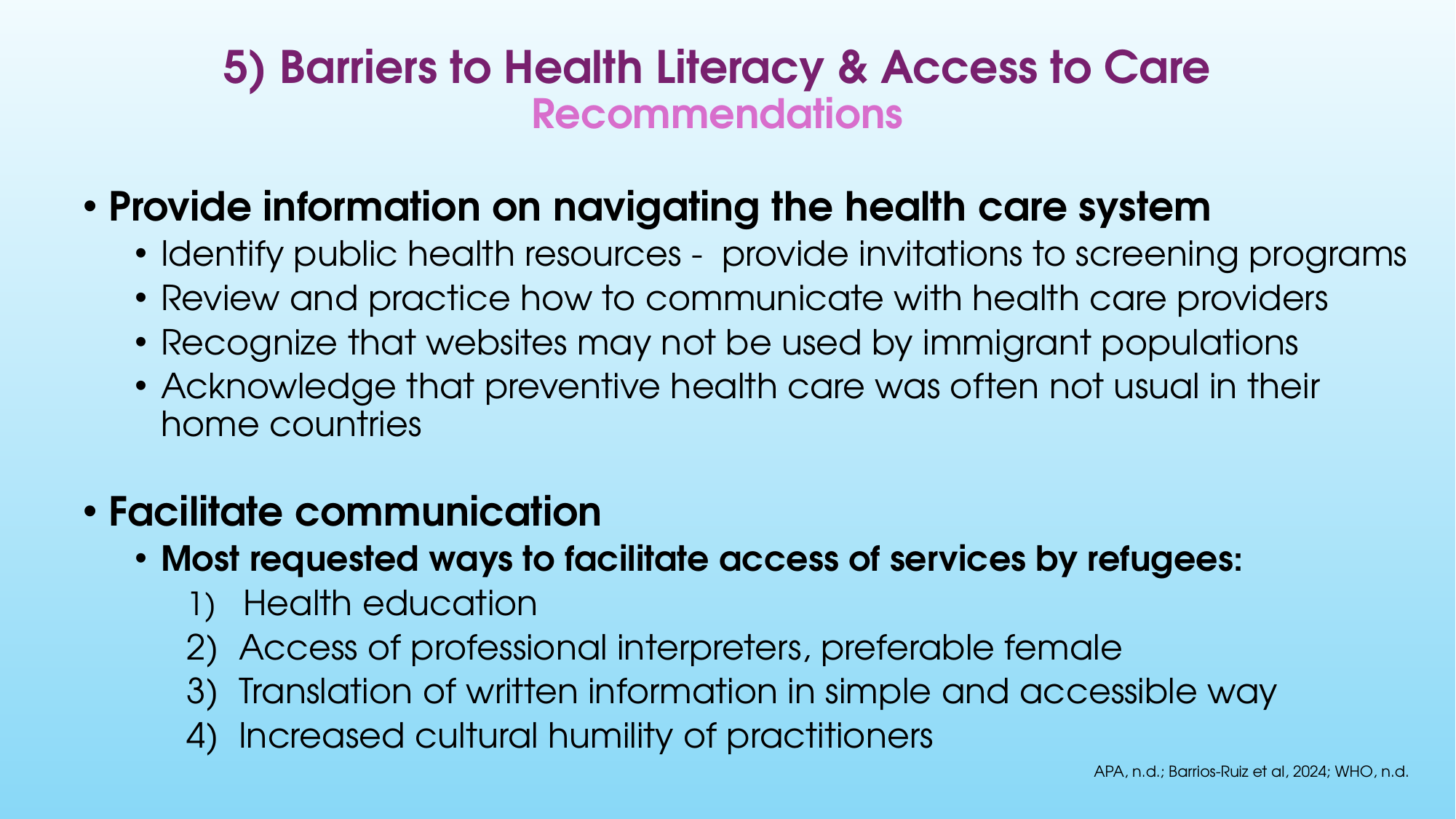

# 5) Barriers to Health Literacy & Access to Care Recommendations
Provide information on navigating the health care system
Identify public health resources -  provide invitations to screening programs
Review and practice how to communicate with health care providers
Recognize that websites may not be used by immigrant populations
Acknowledge that preventive health care was often not usual in their home countries

Facilitate communication
Most requested ways to facilitate access of services by refugees:
1)   Health education
Access of professional interpreters, preferable female
Translation of written information in simple and accessible way
Increased cultural humility of practitioners
APA, n.d.; Barrios-Ruiz et al, 2024; WHO, n.d.